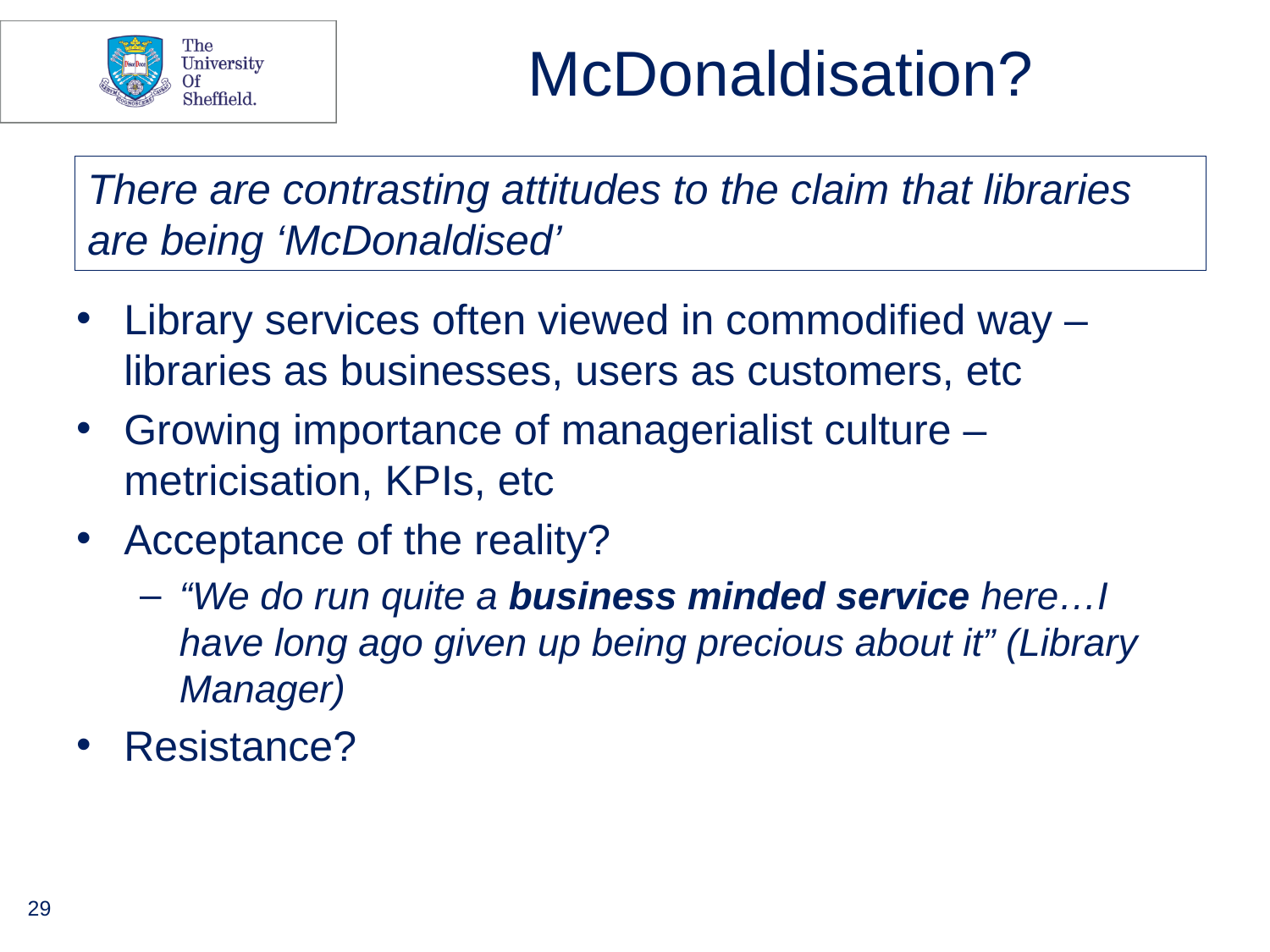

# McDonaldisation?
There are contrasting attitudes to the claim that libraries are being ‘McDonaldised’
Library services often viewed in commodified way – libraries as businesses, users as customers, etc
Growing importance of managerialist culture – metricisation, KPIs, etc
Acceptance of the reality?
“We do run quite a business minded service here…I have long ago given up being precious about it” (Library Manager)
Resistance?
29